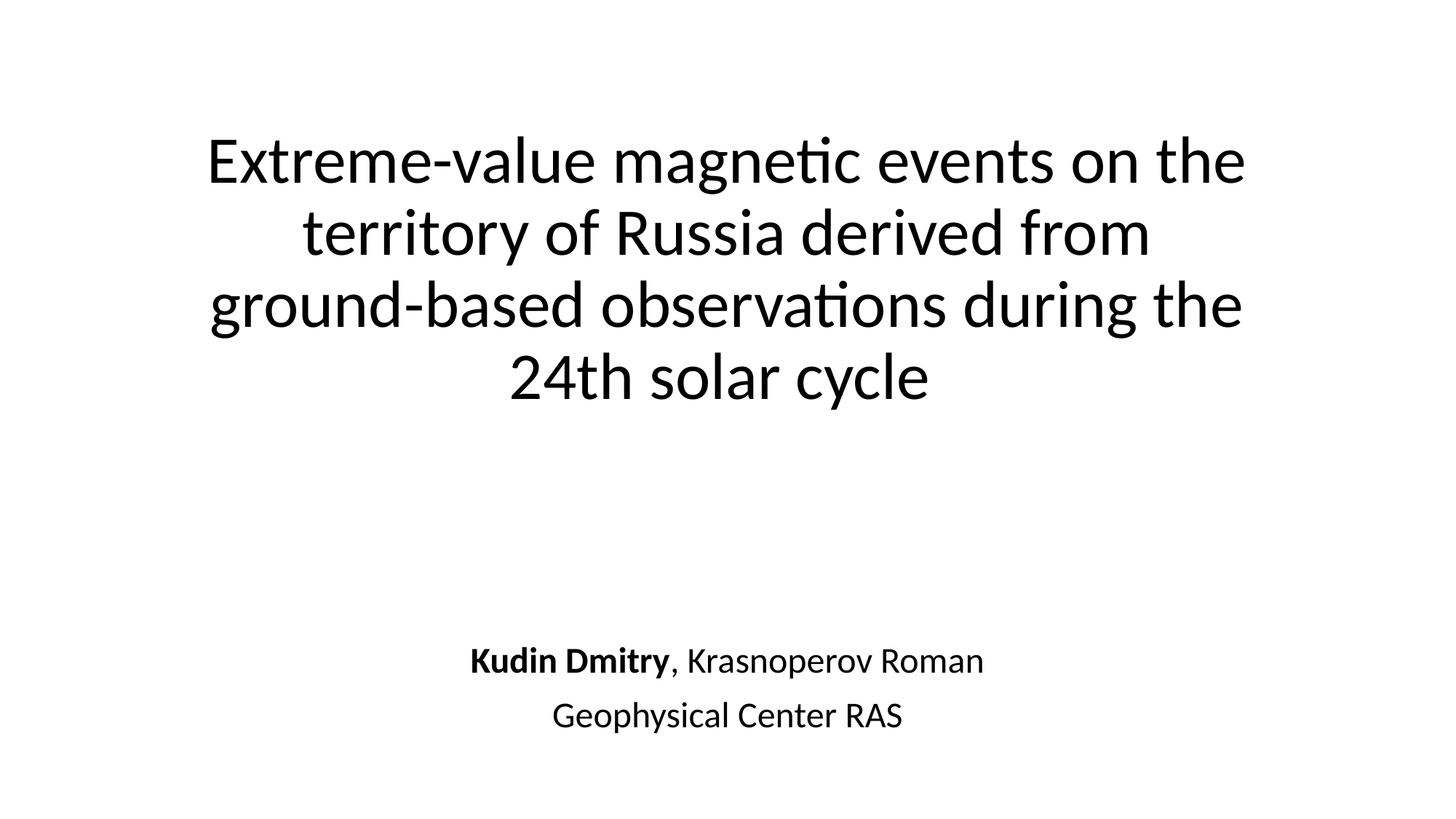

# Extreme-value magnetic events on the territory of Russia derived from ground-based observations during the 24th solar cycle
Kudin Dmitry, Krasnoperov Roman
Geophysical Center RAS